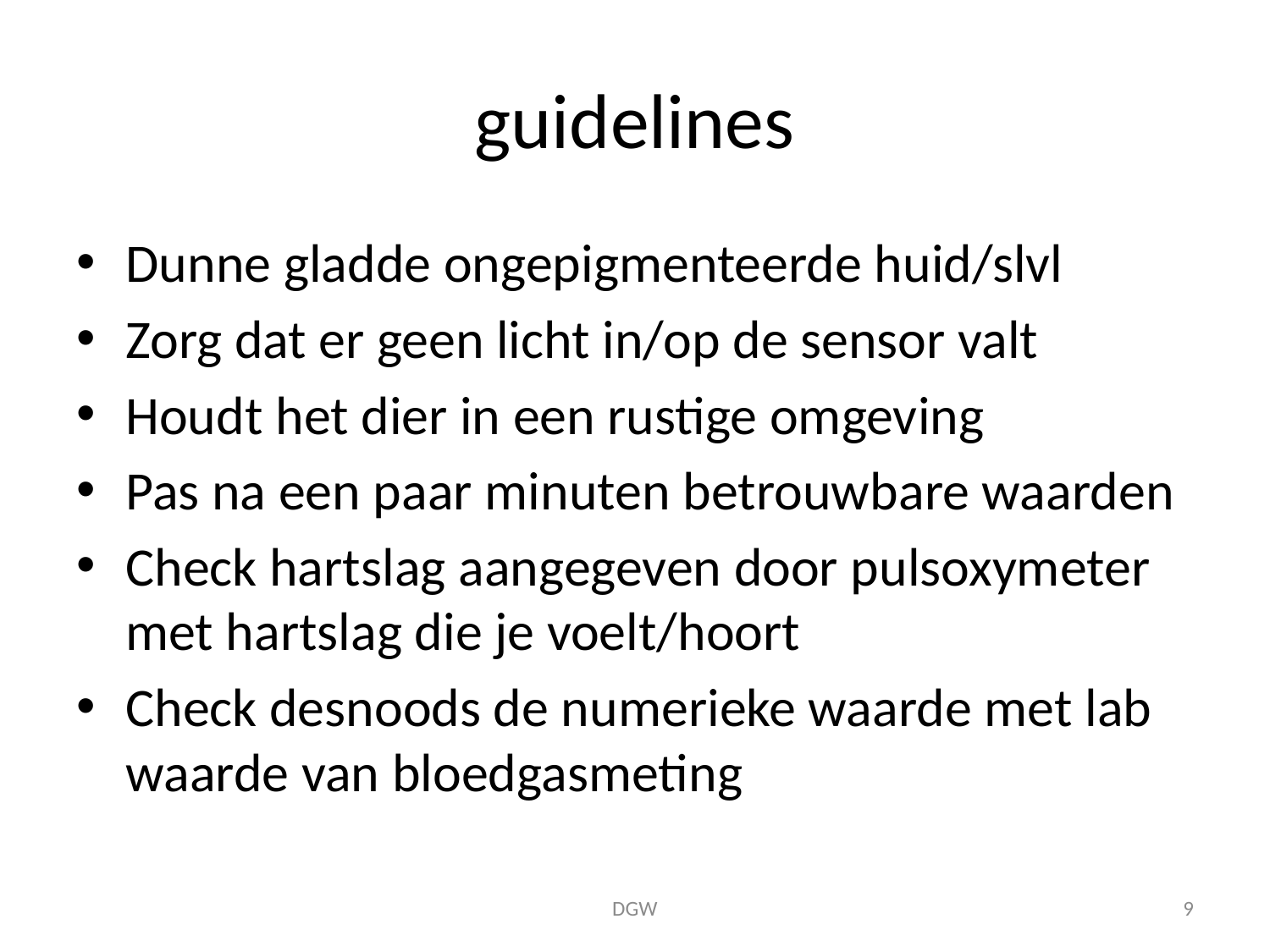

# guidelines
Dunne gladde ongepigmenteerde huid/slvl
Zorg dat er geen licht in/op de sensor valt
Houdt het dier in een rustige omgeving
Pas na een paar minuten betrouwbare waarden
Check hartslag aangegeven door pulsoxymeter met hartslag die je voelt/hoort
Check desnoods de numerieke waarde met lab waarde van bloedgasmeting
DGW
9